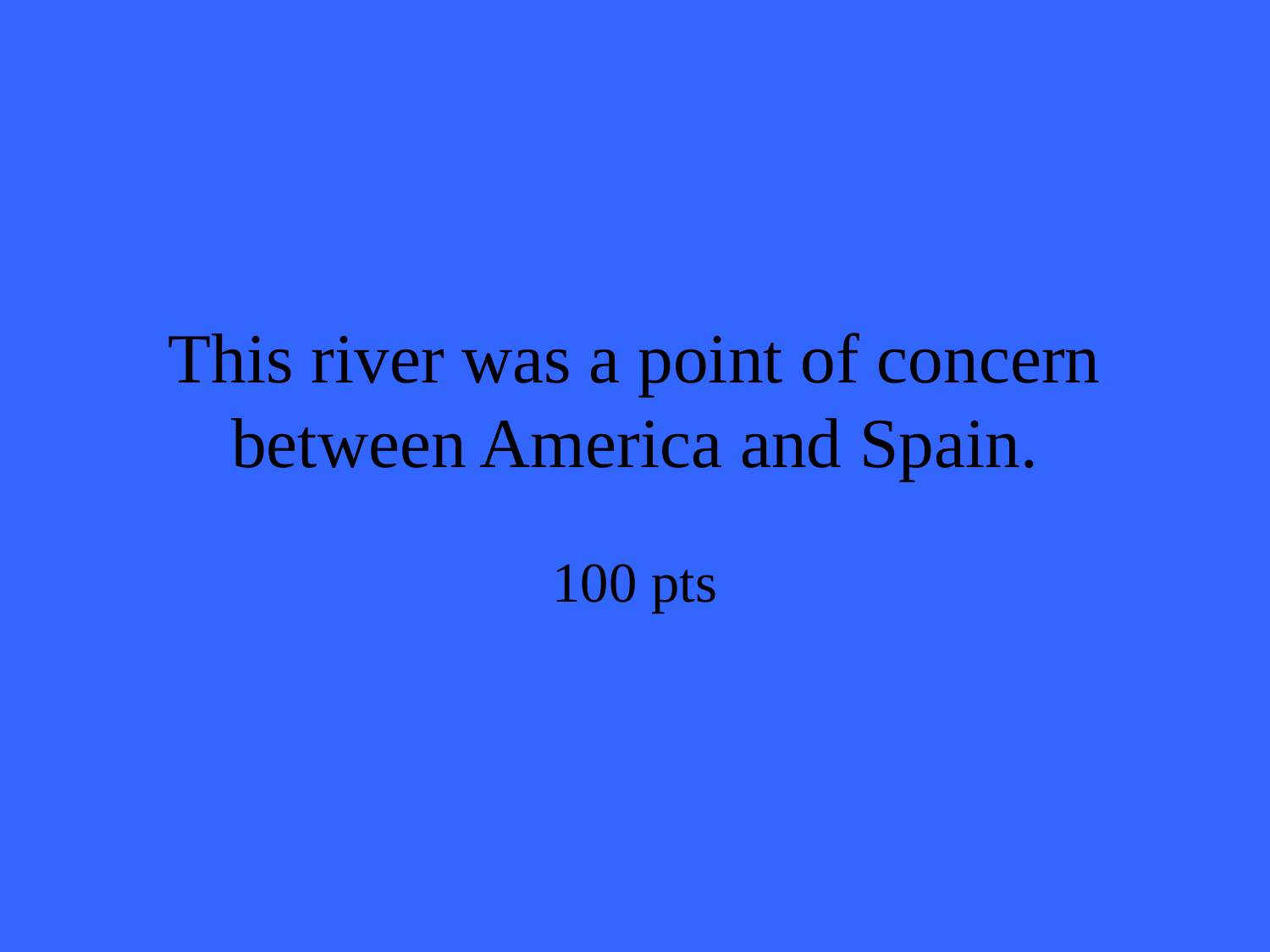

# This river was a point of concern between America and Spain.
100 pts